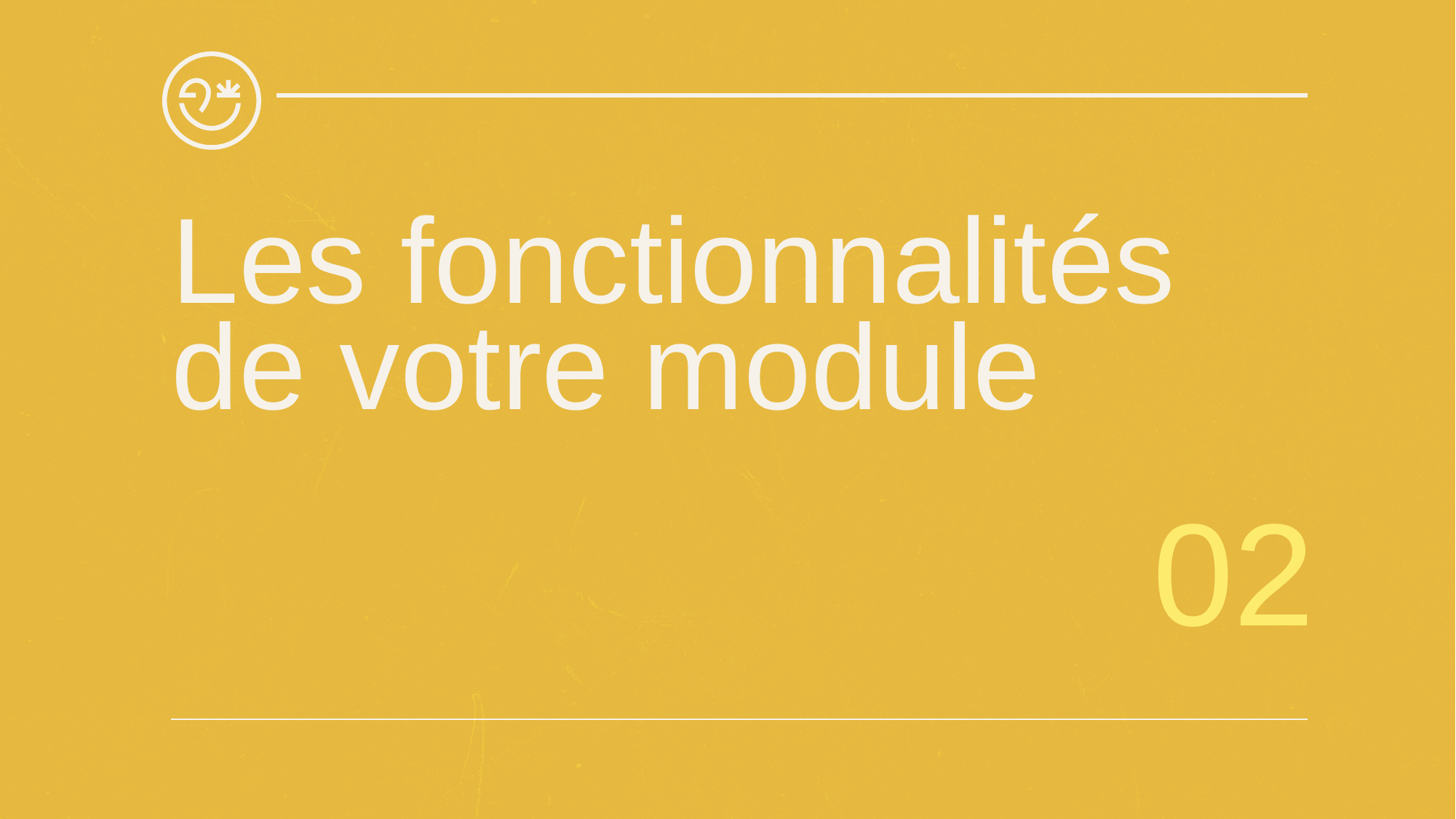

# Les fonctionnalités de votre module
02